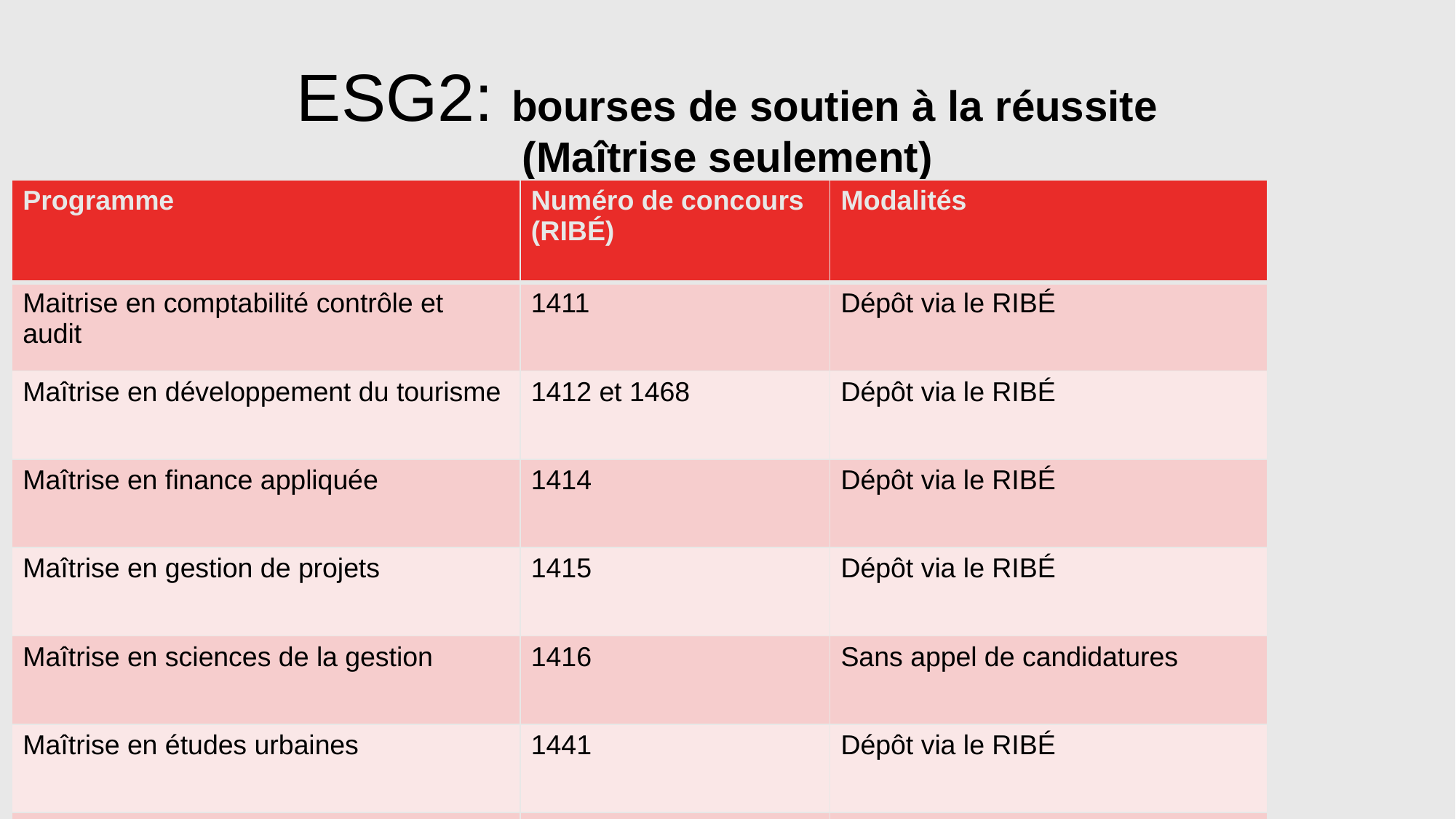

# ESG2: bourses de soutien à la réussite (Maîtrise seulement)
| Programme | Numéro de concours (RIBÉ) | Modalités |
| --- | --- | --- |
| Maitrise en comptabilité contrôle et audit | 1411 | Dépôt via le RIBÉ |
| Maîtrise en développement du tourisme | 1412 et 1468 | Dépôt via le RIBÉ |
| Maîtrise en finance appliquée | 1414 | Dépôt via le RIBÉ |
| Maîtrise en gestion de projets | 1415 | Dépôt via le RIBÉ |
| Maîtrise en sciences de la gestion | 1416 | Sans appel de candidatures |
| Maîtrise en études urbaines | 1441 | Dépôt via le RIBÉ |
| Maîtrise en technologie de l’information | - | Sans appel de candidatures (bourses de recrutement et de progression) |